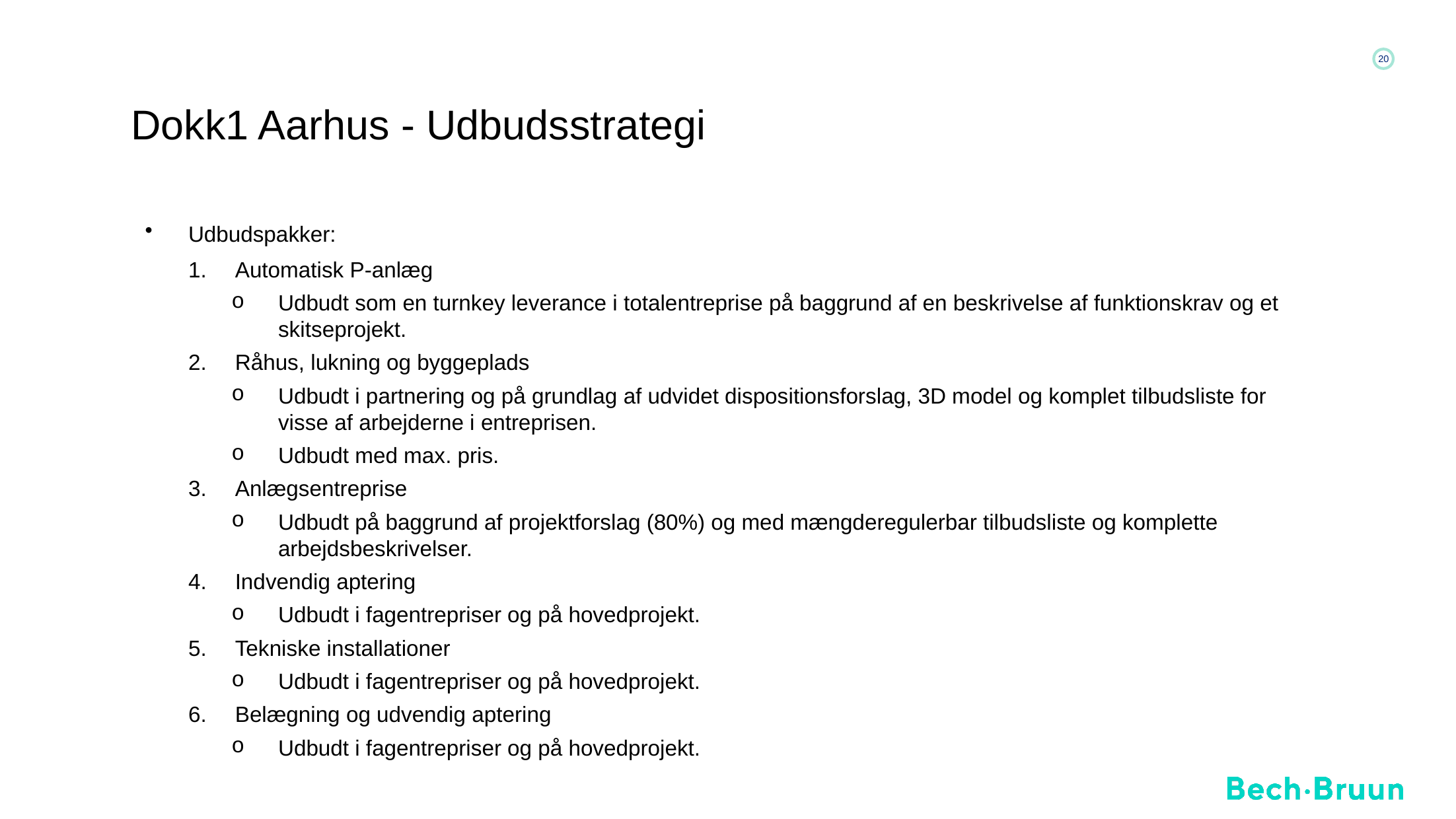

20
# Dokk1 Aarhus - Udbudsstrategi
Udbudspakker:
Automatisk P-anlæg
Udbudt som en turnkey leverance i totalentreprise på baggrund af en beskrivelse af funktionskrav og et skitseprojekt.
Råhus, lukning og byggeplads
Udbudt i partnering og på grundlag af udvidet dispositionsforslag, 3D model og komplet tilbudsliste for visse af arbejderne i entreprisen.
Udbudt med max. pris.
Anlægsentreprise
Udbudt på baggrund af projektforslag (80%) og med mængderegulerbar tilbudsliste og komplette arbejdsbeskrivelser.
Indvendig aptering
Udbudt i fagentrepriser og på hovedprojekt.
Tekniske installationer
Udbudt i fagentrepriser og på hovedprojekt.
Belægning og udvendig aptering
Udbudt i fagentrepriser og på hovedprojekt.